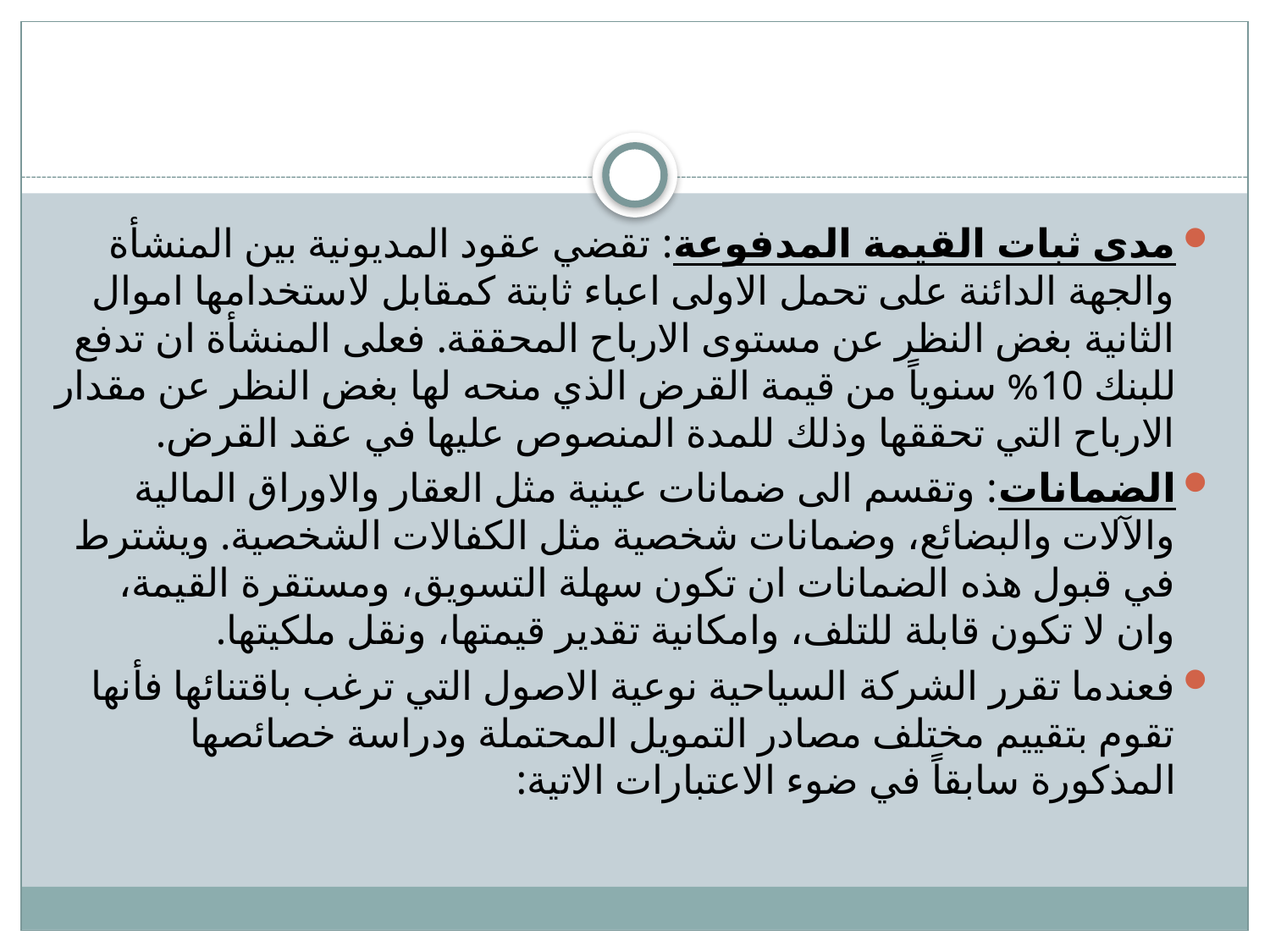

#
مدى ثبات القيمة المدفوعة: تقضي عقود المديونية بين المنشأة والجهة الدائنة على تحمل الاولى اعباء ثابتة كمقابل لاستخدامها اموال الثانية بغض النظر عن مستوى الارباح المحققة. فعلى المنشأة ان تدفع للبنك 10% سنوياً من قيمة القرض الذي منحه لها بغض النظر عن مقدار الارباح التي تحققها وذلك للمدة المنصوص عليها في عقد القرض.
الضمانات: وتقسم الى ضمانات عينية مثل العقار والاوراق المالية والآلات والبضائع، وضمانات شخصية مثل الكفالات الشخصية. ويشترط في قبول هذه الضمانات ان تكون سهلة التسويق، ومستقرة القيمة، وان لا تكون قابلة للتلف، وامكانية تقدير قيمتها، ونقل ملكيتها.
فعندما تقرر الشركة السياحية نوعية الاصول التي ترغب باقتنائها فأنها تقوم بتقييم مختلف مصادر التمويل المحتملة ودراسة خصائصها المذكورة سابقاً في ضوء الاعتبارات الاتية: